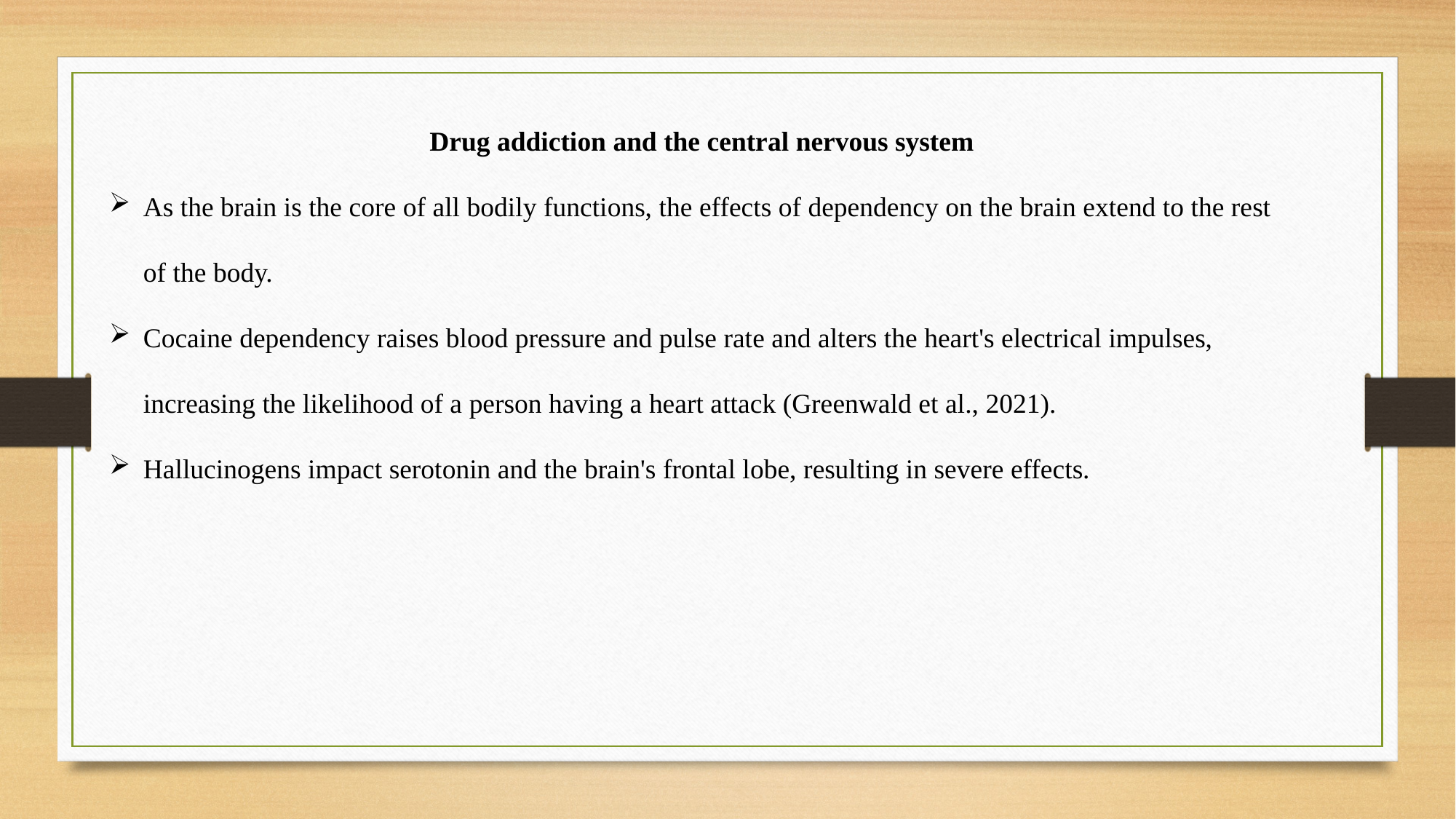

Drug addiction and the central nervous system
As the brain is the core of all bodily functions, the effects of dependency on the brain extend to the rest of the body.
Cocaine dependency raises blood pressure and pulse rate and alters the heart's electrical impulses, increasing the likelihood of a person having a heart attack (Greenwald et al., 2021).
Hallucinogens impact serotonin and the brain's frontal lobe, resulting in severe effects.